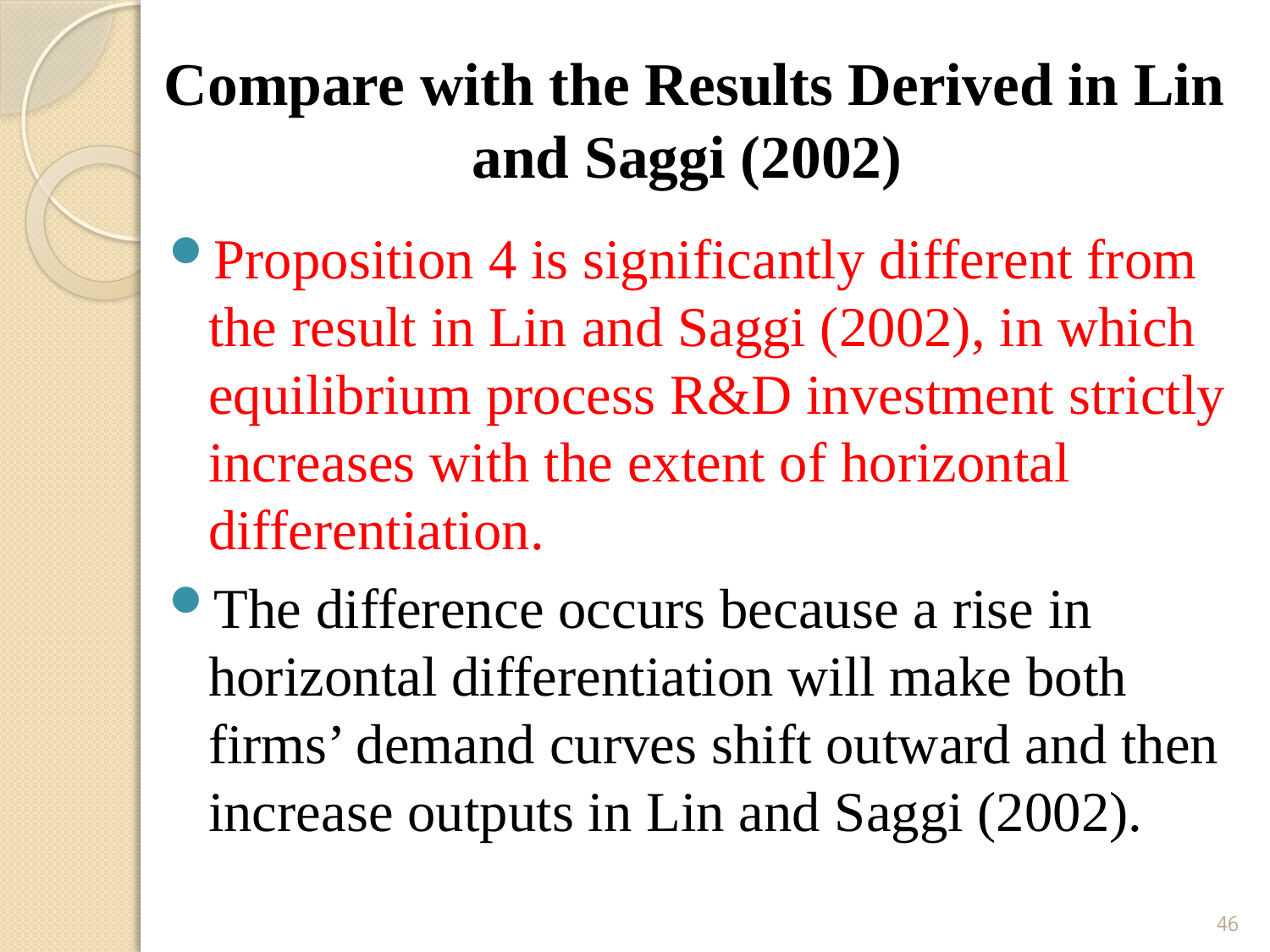

# Compare with the Results Derived in Lin and Saggi (2002)
Proposition 4 is significantly different from the result in Lin and Saggi (2002), in which equilibrium process R&D investment strictly increases with the extent of horizontal differentiation.
The difference occurs because a rise in horizontal differentiation will make both firms’ demand curves shift outward and then increase outputs in Lin and Saggi (2002).
46